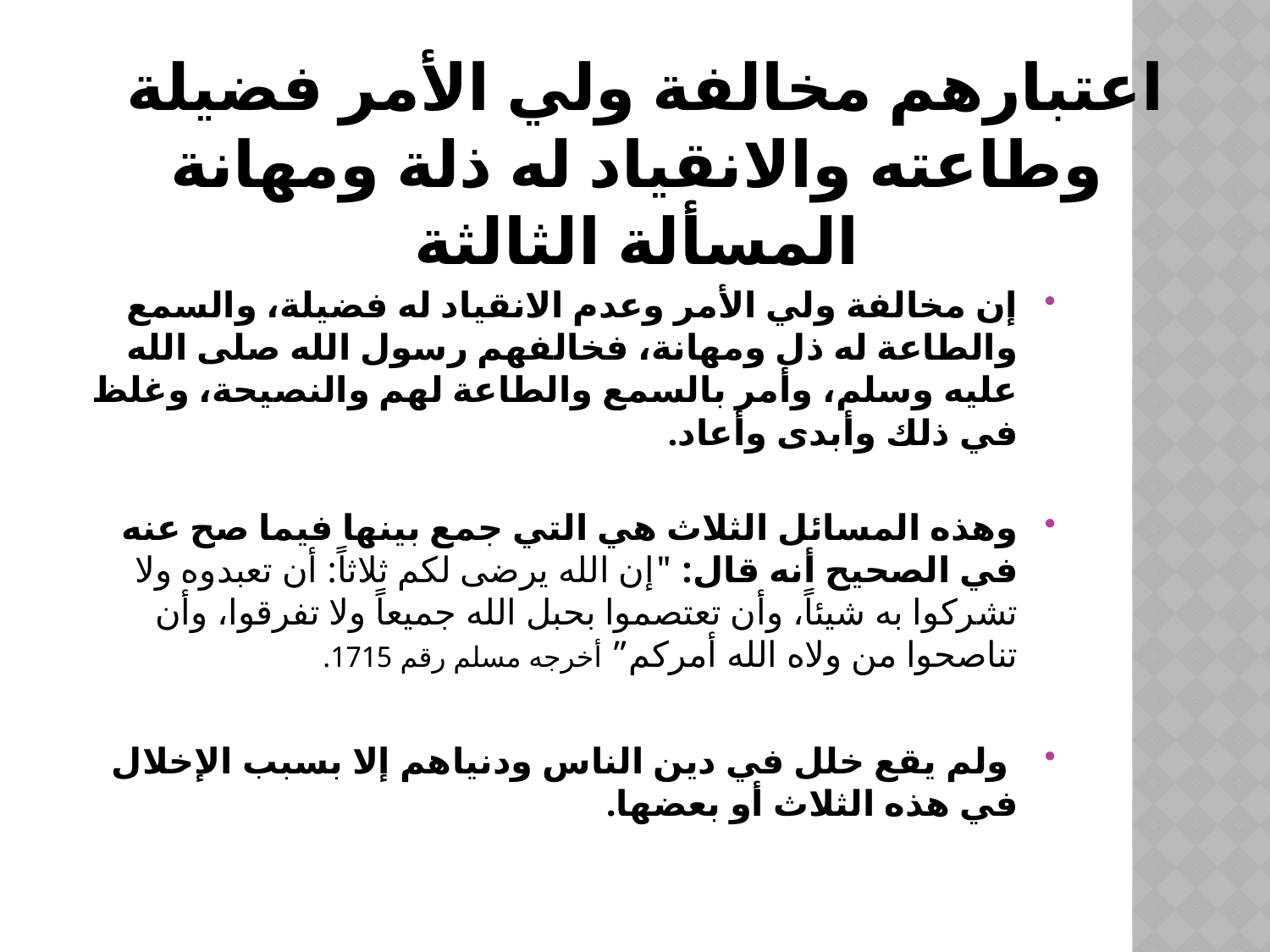

# اعتبارهم مخالفة ولي الأمر فضيلة وطاعته والانقياد له ذلة ومهانة المسألة الثالثة

إن مخالفة ولي الأمر وعدم الانقياد له فضيلة، والسمع والطاعة له ذل ومهانة، فخالفهم رسول الله صلى الله عليه وسلم، وأمر بالسمع والطاعة لهم والنصيحة، وغلظ في ذلك وأبدى وأعاد.
وهذه المسائل الثلاث هي التي جمع بينها فيما صح عنه في الصحيح أنه قال: "إن الله يرضى لكم ثلاثاً: أن تعبدوه ولا تشركوا به شيئاً، وأن تعتصموا بحبل الله جميعاً ولا تفرقوا، وأن تناصحوا من ولاه الله أمركم” أخرجه مسلم رقم 1715.

 ولم يقع خلل في دين الناس ودنياهم إلا بسبب الإخلال في هذه الثلاث أو بعضها.